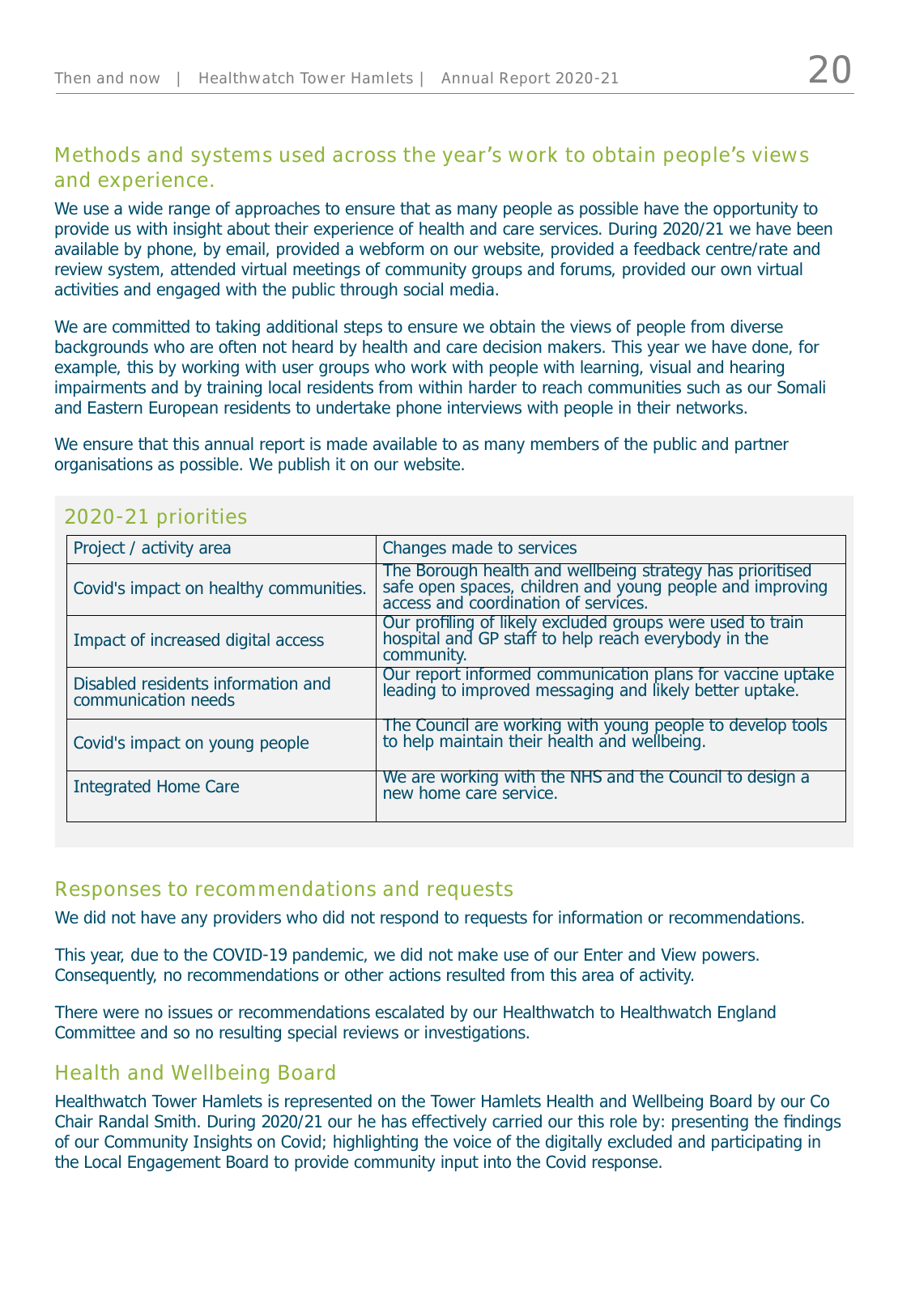

20
Then and now   |   Healthwatch Tower Hamlets |   Annual Report 2020-21
Methods and systems used across the year’s work to obtain people’s views and experience.
We use a wide range of approaches to ensure that as many people as possible have the opportunity to provide us with insight about their experience of health and care services. During 2020/21 we have been available by phone, by email, provided a webform on our website, provided a feedback centre/rate and review system, attended virtual meetings of community groups and forums, provided our own virtual activities and engaged with the public through social media.
We are committed to taking additional steps to ensure we obtain the views of people from diverse backgrounds who are often not heard by health and care decision makers. This year we have done, for example, this by working with user groups who work with people with learning, visual and hearing impairments and by training local residents from within harder to reach communities such as our Somali and Eastern European residents to undertake phone interviews with people in their networks.
We ensure that this annual report is made available to as many members of the public and partner organisations as possible. We publish it on our website.
2020-21 priorities
| Project / activity area | Changes made to services |
| --- | --- |
| Covid's impact on healthy communities. | The Borough health and wellbeing strategy has prioritised safe open spaces, children and young people and improving access and coordination of services. |
| Impact of increased digital access | Our profiling of likely excluded groups were used to train hospital and GP staff to help reach everybody in the community. |
| Disabled residents information and communication needs | Our report informed communication plans for vaccine uptake leading to improved messaging and likely better uptake. |
| Covid's impact on young people | The Council are working with young people to develop tools to help maintain their health and wellbeing. |
| Integrated Home Care | We are working with the NHS and the Council to design a new home care service. |
Responses to recommendations and requests
We did not have any providers who did not respond to requests for information or recommendations.
This year, due to the COVID-19 pandemic, we did not make use of our Enter and View powers. Consequently, no recommendations or other actions resulted from this area of activity.
There were no issues or recommendations escalated by our Healthwatch to Healthwatch England Committee and so no resulting special reviews or investigations.
Health and Wellbeing Board
Healthwatch Tower Hamlets is represented on the Tower Hamlets Health and Wellbeing Board by our Co Chair Randal Smith. During 2020/21 our he has effectively carried our this role by: presenting the findings of our Community Insights on Covid; highlighting the voice of the digitally excluded and participating in the Local Engagement Board to provide community input into the Covid response.